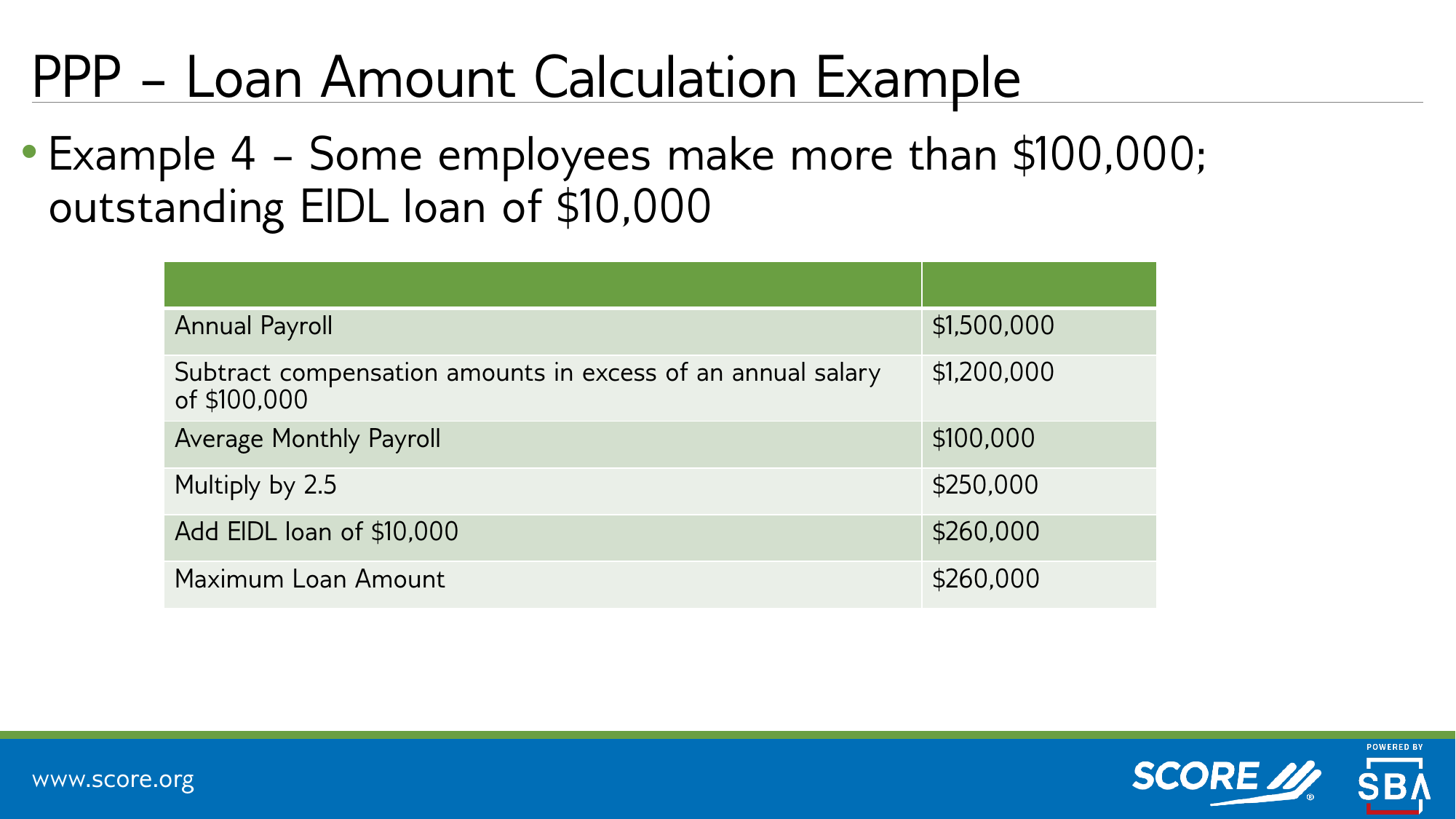

# PPP – Loan Amount Calculation Example
Example 4 – Some employees make more than $100,000; outstanding EIDL loan of $10,000

|  |  |
| --- | --- |
| Annual Payroll | $1,500,000 |
| Subtract compensation amounts in excess of an annual salary of $100,000 | $1,200,000 |
| Average Monthly Payroll | $100,000 |
| Multiply by 2.5 | $250,000 |
| Add EIDL loan of $10,000 | $260,000 |
| Maximum Loan Amount | $260,000 |